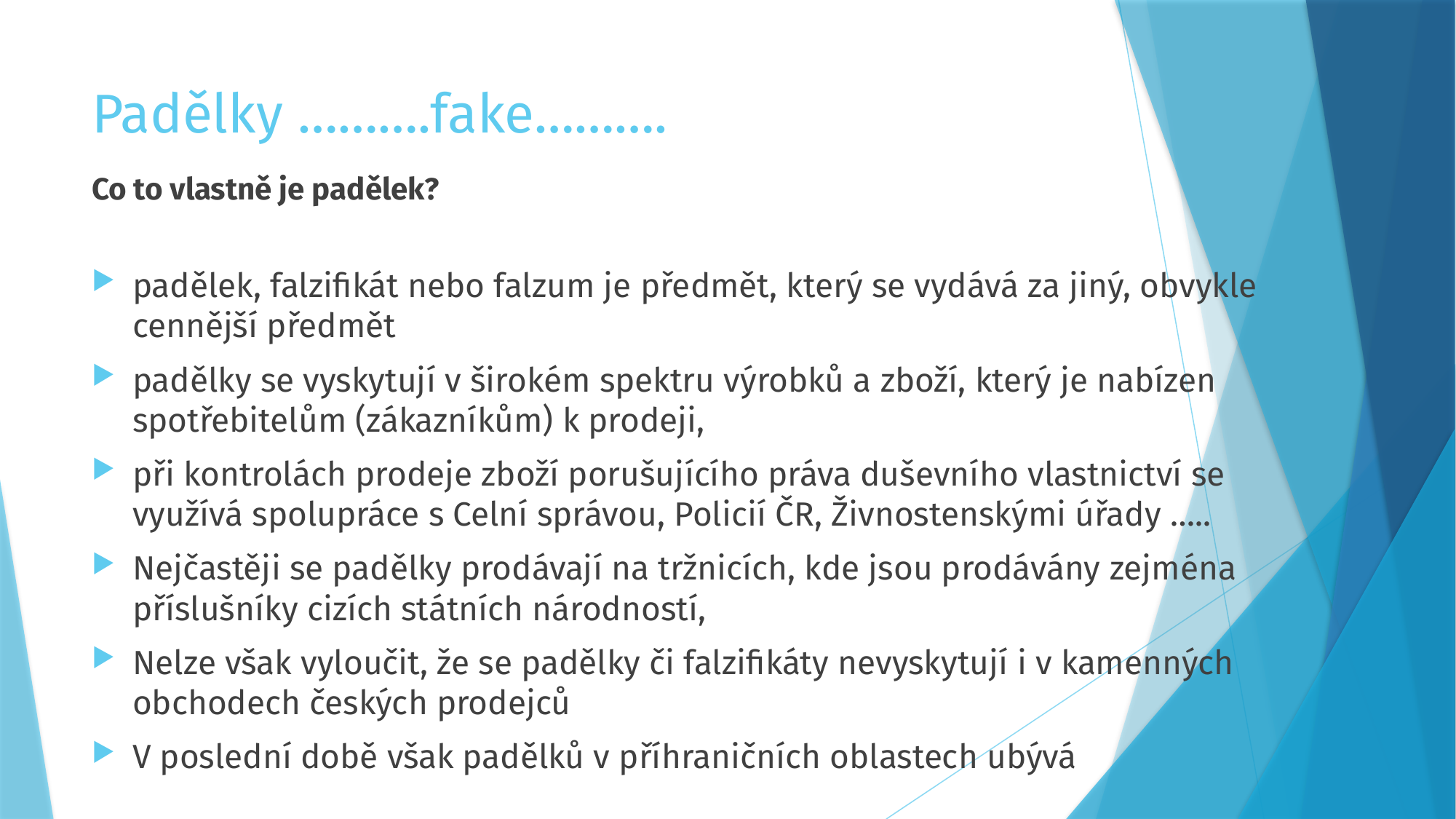

# Padělky ……….fake……….
Co to vlastně je padělek?

padělek, falzifikát nebo falzum je předmět, který se vydává za jiný, obvykle cennější předmět
padělky se vyskytují v širokém spektru výrobků a zboží, který je nabízen spotřebitelům (zákazníkům) k prodeji,
při kontrolách prodeje zboží porušujícího práva duševního vlastnictví se využívá spolupráce s Celní správou, Policií ČR, Živnostenskými úřady …..
Nejčastěji se padělky prodávají na tržnicích, kde jsou prodávány zejména příslušníky cizích státních národností,
Nelze však vyloučit, že se padělky či falzifikáty nevyskytují i v kamenných obchodech českých prodejců
V poslední době však padělků v příhraničních oblastech ubývá